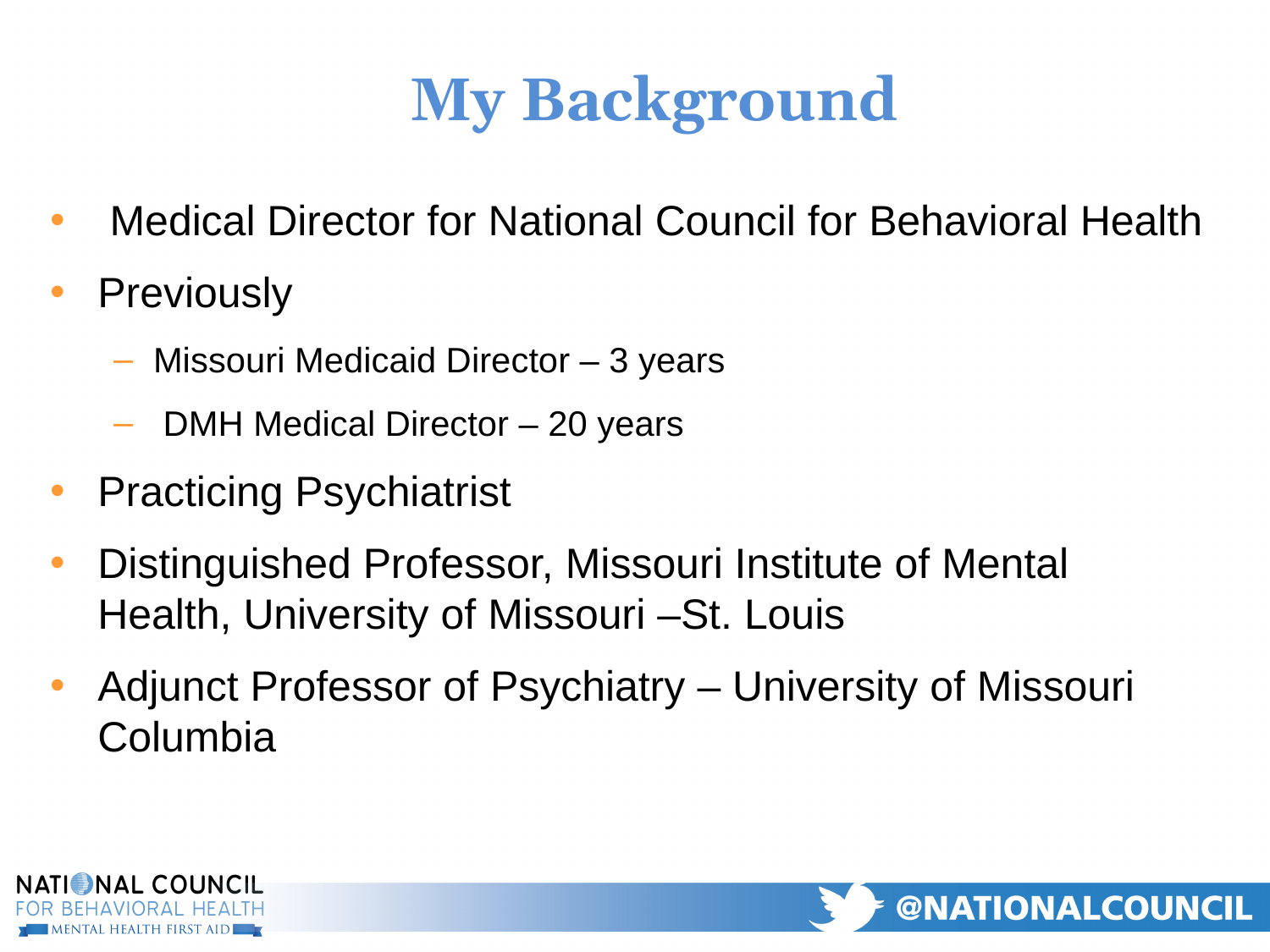

# My Background
 Medical Director for National Council for Behavioral Health
Previously
Missouri Medicaid Director – 3 years
 DMH Medical Director – 20 years
Practicing Psychiatrist
Distinguished Professor, Missouri Institute of Mental Health, University of Missouri –St. Louis
Adjunct Professor of Psychiatry – University of Missouri Columbia